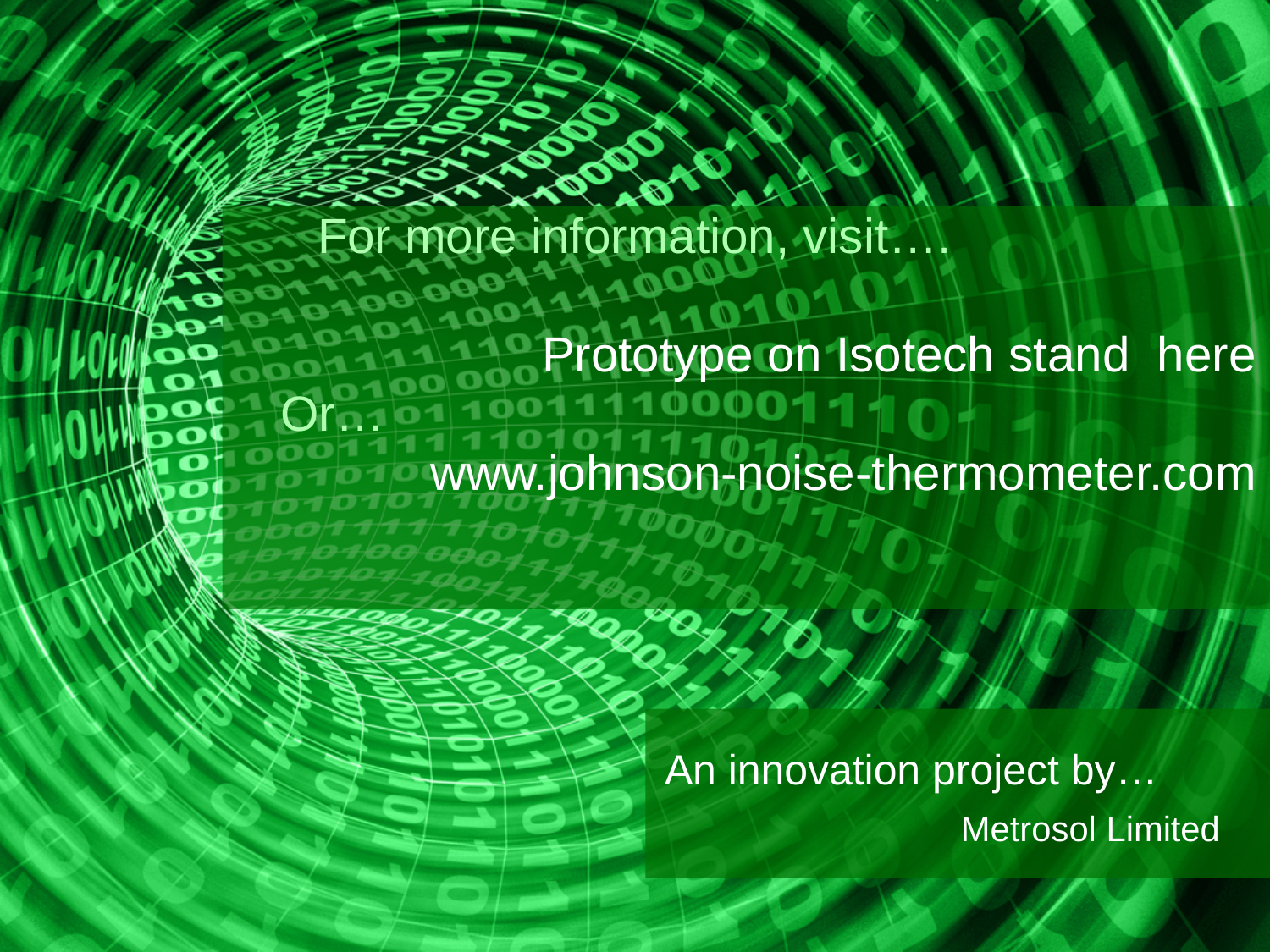

For more information, visit….

Prototype on Isotech stand  here
		 Or…
www.johnson-noise-thermometer.com

# An innovation project by…
Metrosol Limited